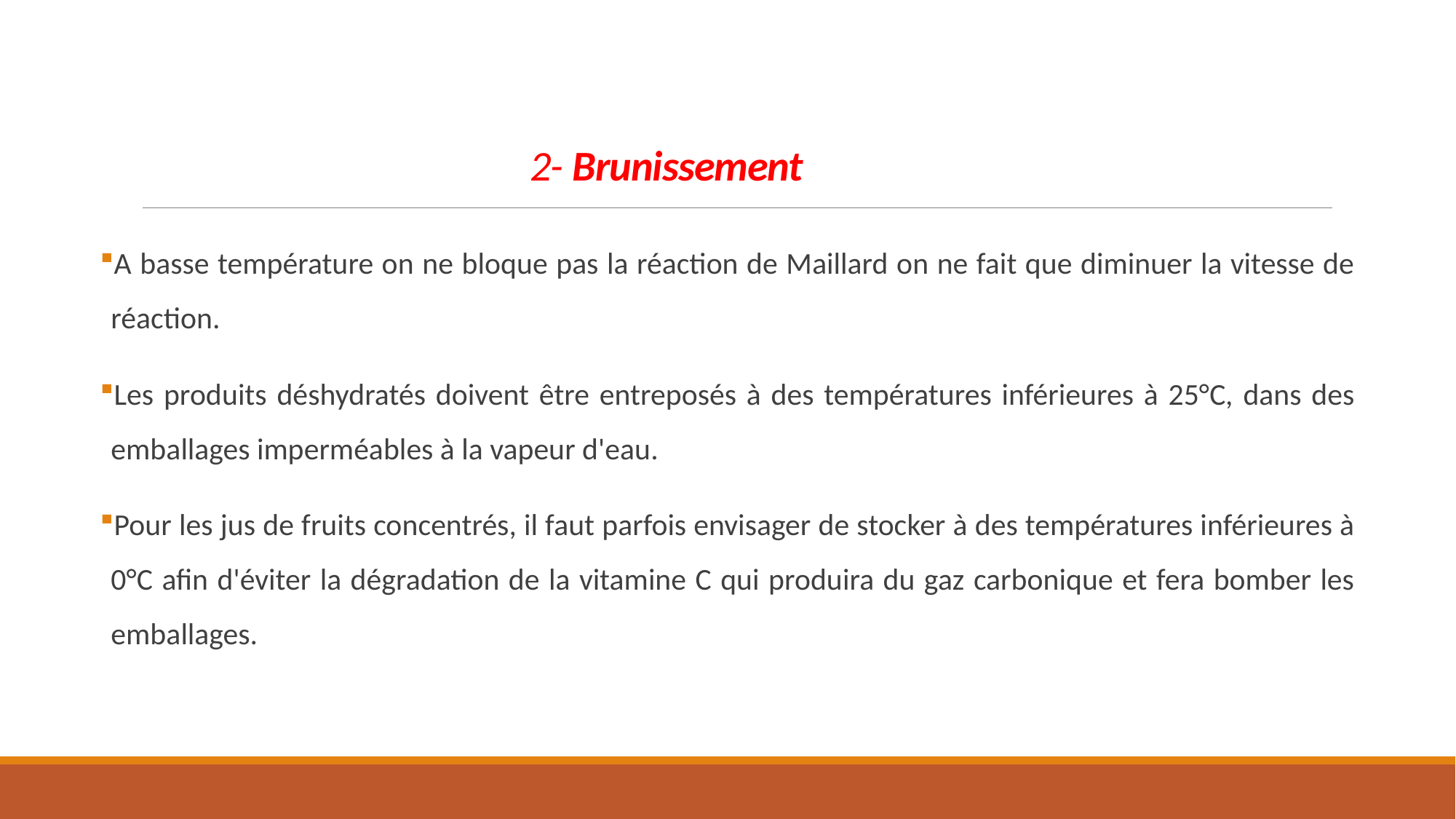

# 2- Brunissement
A basse température on ne bloque pas la réaction de Maillard on ne fait que diminuer la vitesse de réaction.
Les produits déshydratés doivent être entreposés à des températures inférieures à 25°C, dans des emballages imperméables à la vapeur d'eau.
Pour les jus de fruits concentrés, il faut parfois envisager de stocker à des températures inférieures à 0°C afin d'éviter la dégradation de la vitamine C qui produira du gaz carbonique et fera bomber les emballages.